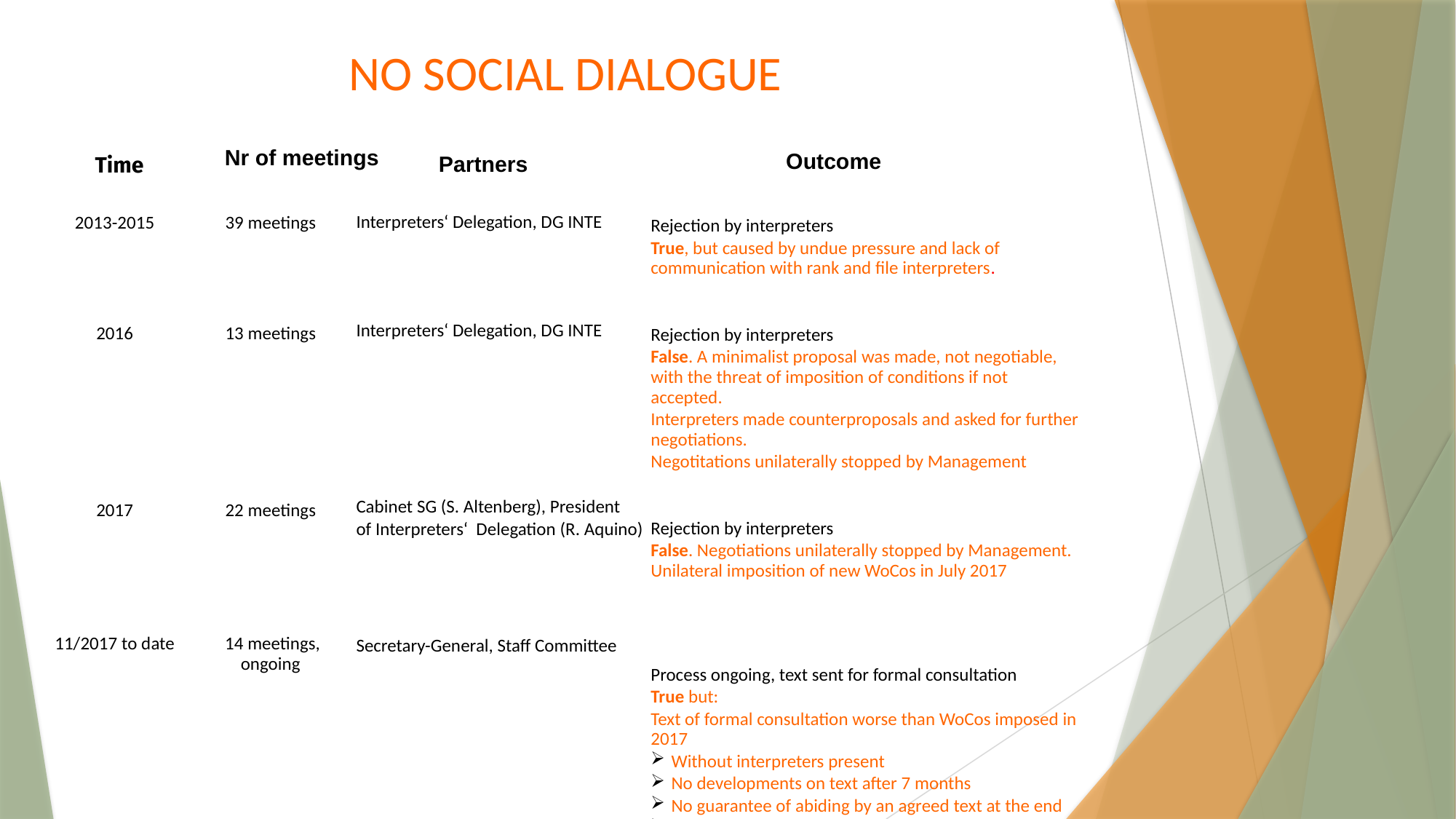

NO SOCIAL DIALOGUE
Nr of meetings
Outcome
Partners
Time

Rejection by interpreters
True, but caused by undue pressure and lack of communication with rank and file interpreters.

Rejection by interpreters
False. A minimalist proposal was made, not negotiable, with the threat of imposition of conditions if not accepted.
Interpreters made counterproposals and asked for further negotiations.
Negotitations unilaterally stopped by Management

Rejection by interpreters
False. Negotiations unilaterally stopped by Management. Unilateral imposition of new WoCos in July 2017

Process ongoing, text sent for formal consultation
True but:
Text of formal consultation worse than WoCos imposed in 2017
Without interpreters present
No developments on text after 7 months
No guarantee of abiding by an agreed text at the end
Access to key figures on real needs constantly denied.

2013-2015

2016

2017

11/2017 to date

39 meetings

13 meetings

22 meetings

 14 meetings, ongoing
Interpreters‘ Delegation, DG INTE

Interpreters‘ Delegation, DG INTE

Cabinet SG (S. Altenberg), President
of Interpreters‘  Delegation (R. Aquino)

Secretary-General, Staff Committee